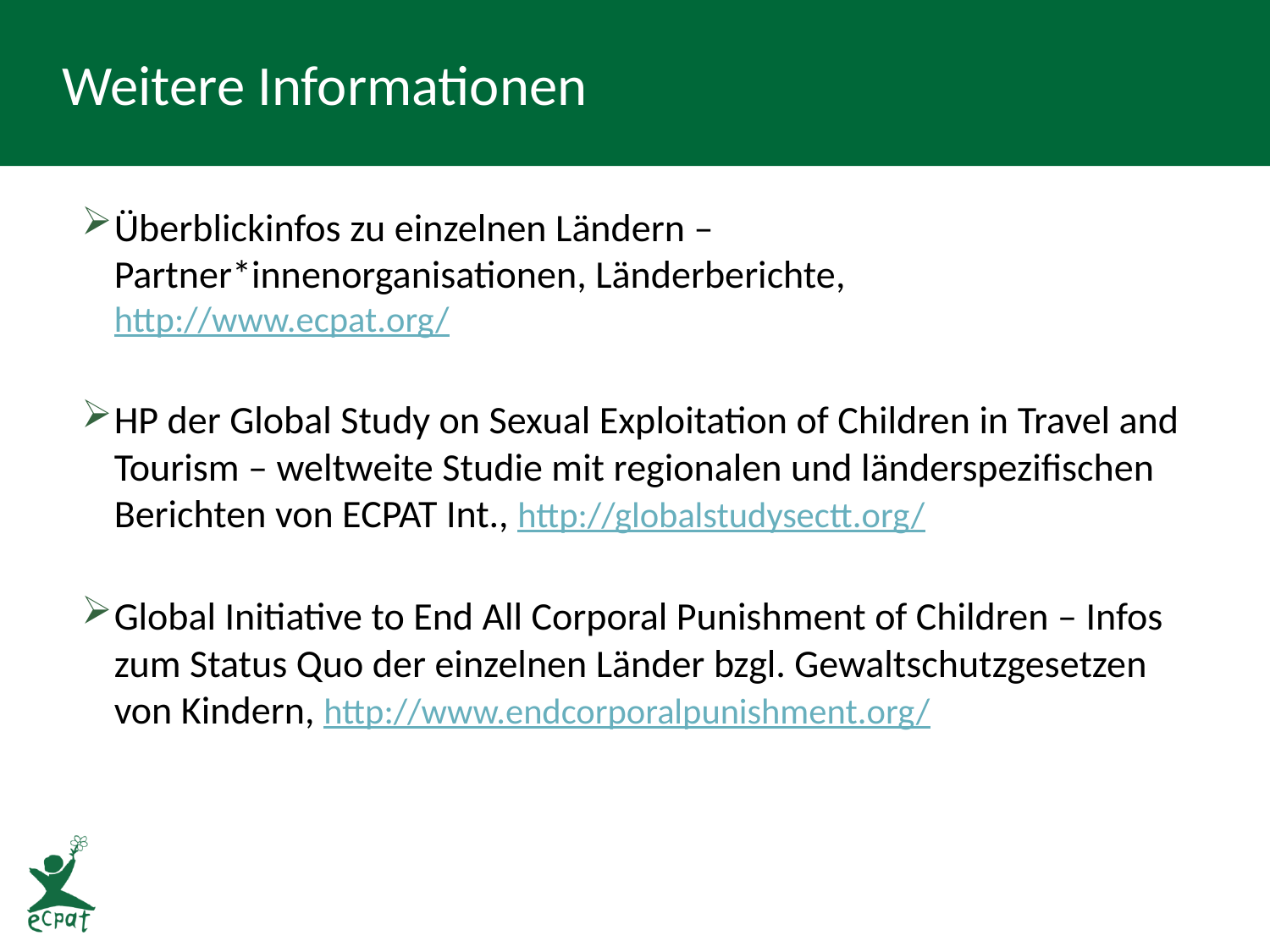

# Weitere Informationen
Überblickinfos zu einzelnen Ländern – Partner*innenorganisationen, Länderberichte, http://www.ecpat.org/

HP der Global Study on Sexual Exploitation of Children in Travel and Tourism – weltweite Studie mit regionalen und länderspezifischen Berichten von ECPAT Int., http://globalstudysectt.org/

Global Initiative to End All Corporal Punishment of Children – Infos zum Status Quo der einzelnen Länder bzgl. Gewaltschutzgesetzen von Kindern, http://www.endcorporalpunishment.org/